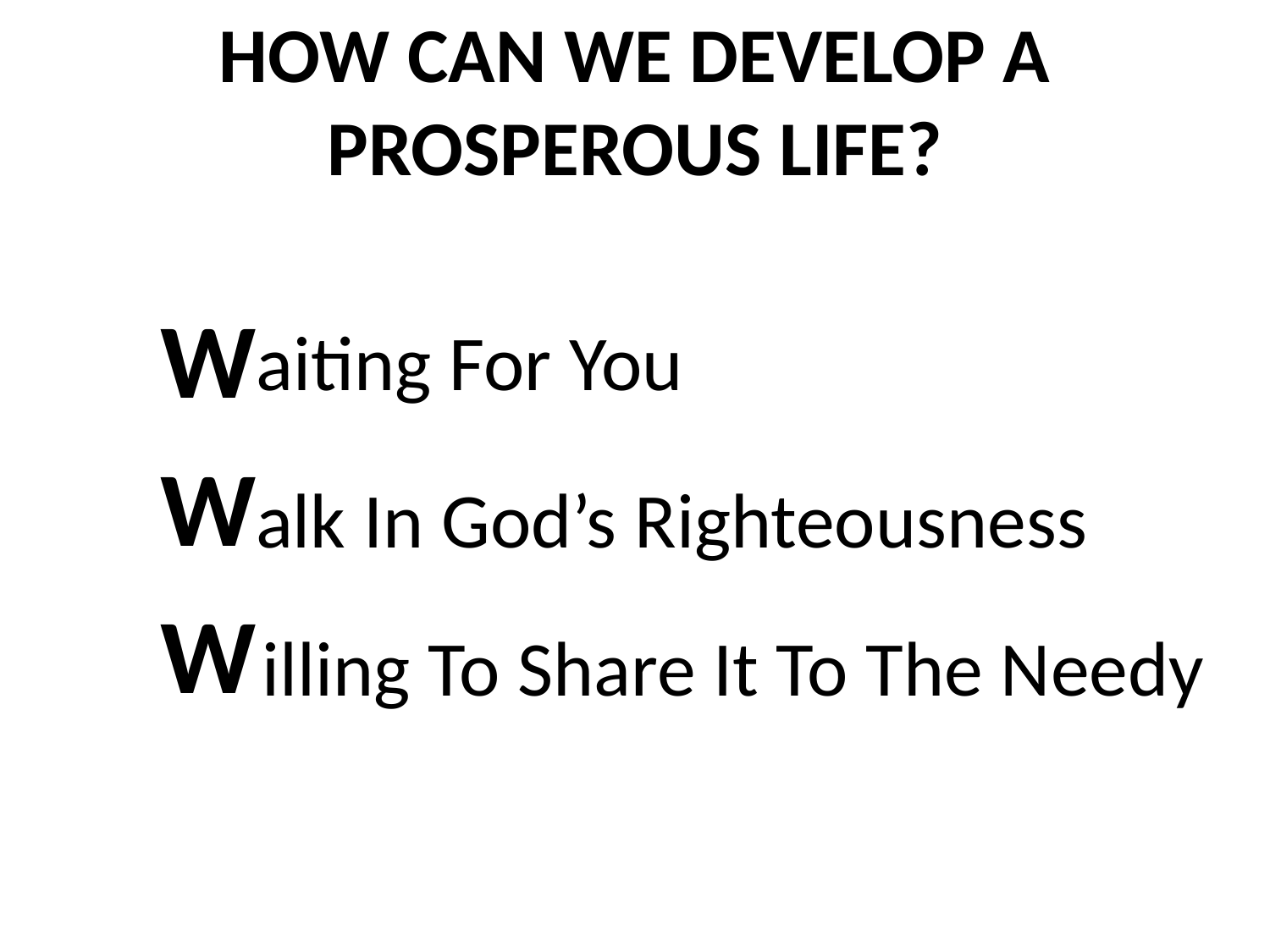

# HOW CAN WE DEVELOP A PROSPEROUS LIFE?
W
W
W
aiting For You
alk In God’s Righteousness
illing To Share It To The Needy